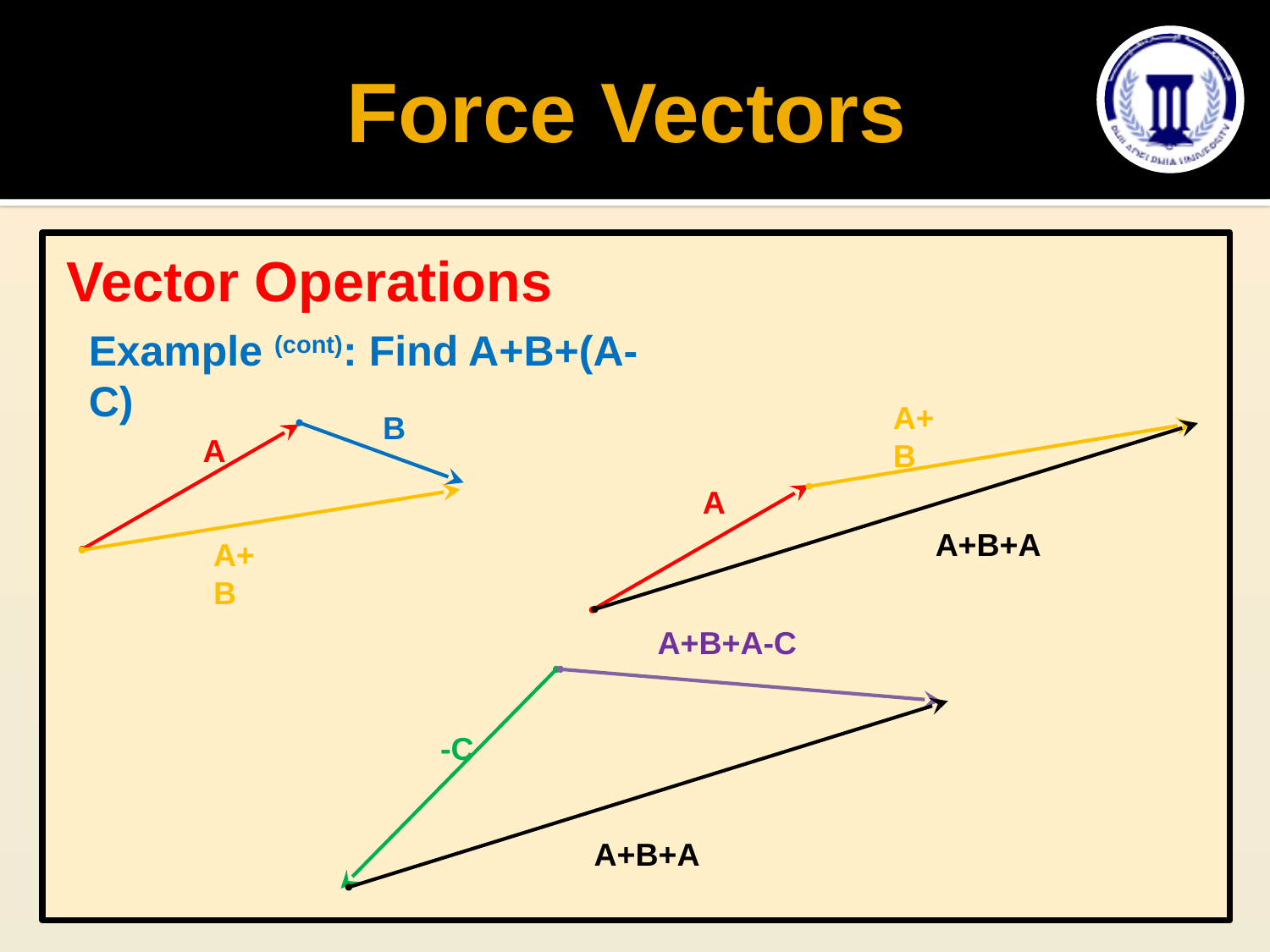

# Force Vectors

Vector Operations

Example (cont): Find A+B+(A-C)
A+B
A
A+B+A
B
A
A+B
A+B+A-C
-C
A+B+A